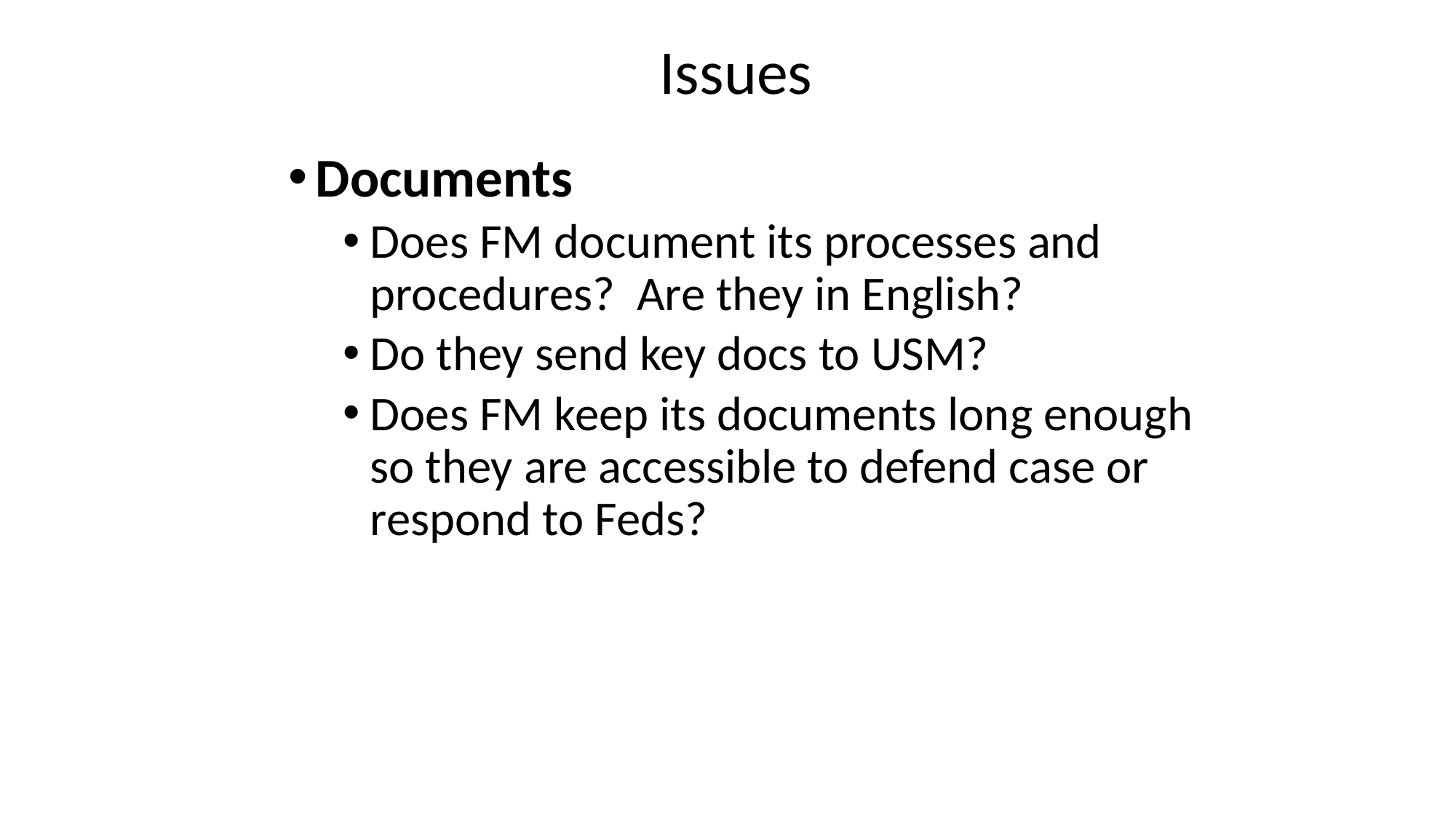

# Issues
Documents
Does FM document its processes and procedures?  Are they in English?
Do they send key docs to USM?
Does FM keep its documents long enough so they are accessible to defend case or respond to Feds?